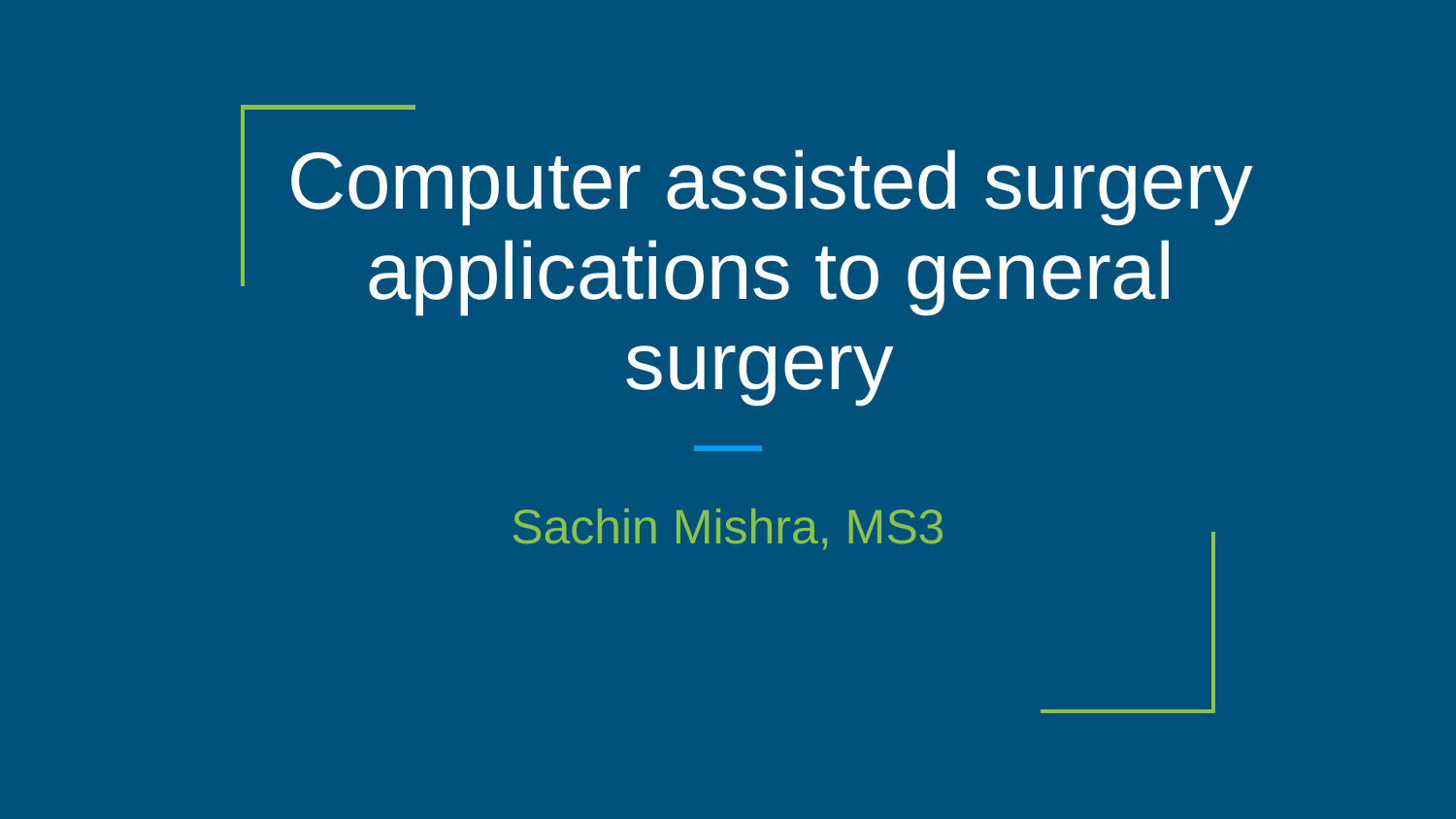

# Computer assisted surgery applications to general surgery
Sachin Mishra, MS3